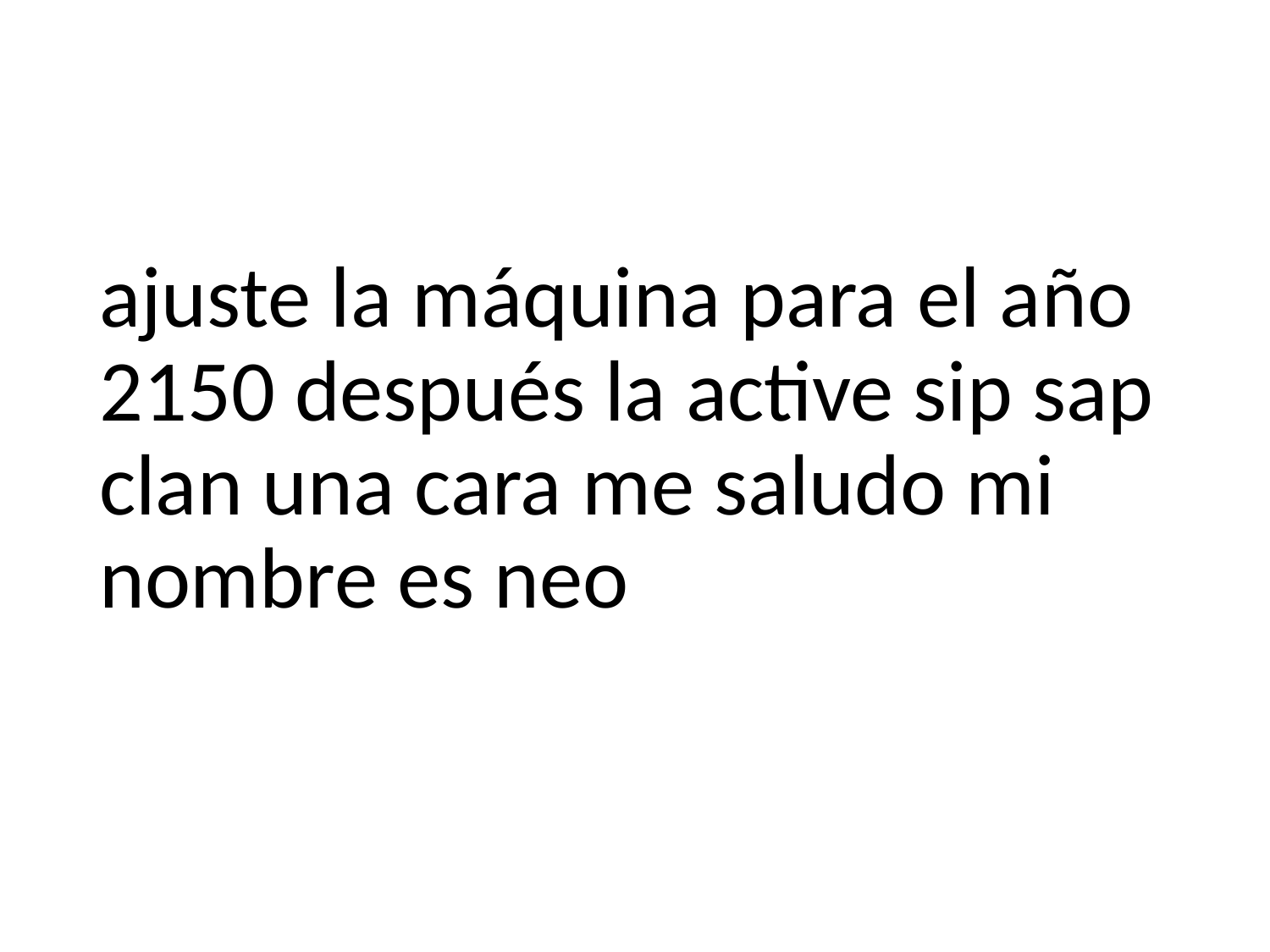

# ajuste la máquina para el año 2150 después la active sip sap clan una cara me saludo mi nombre es neo